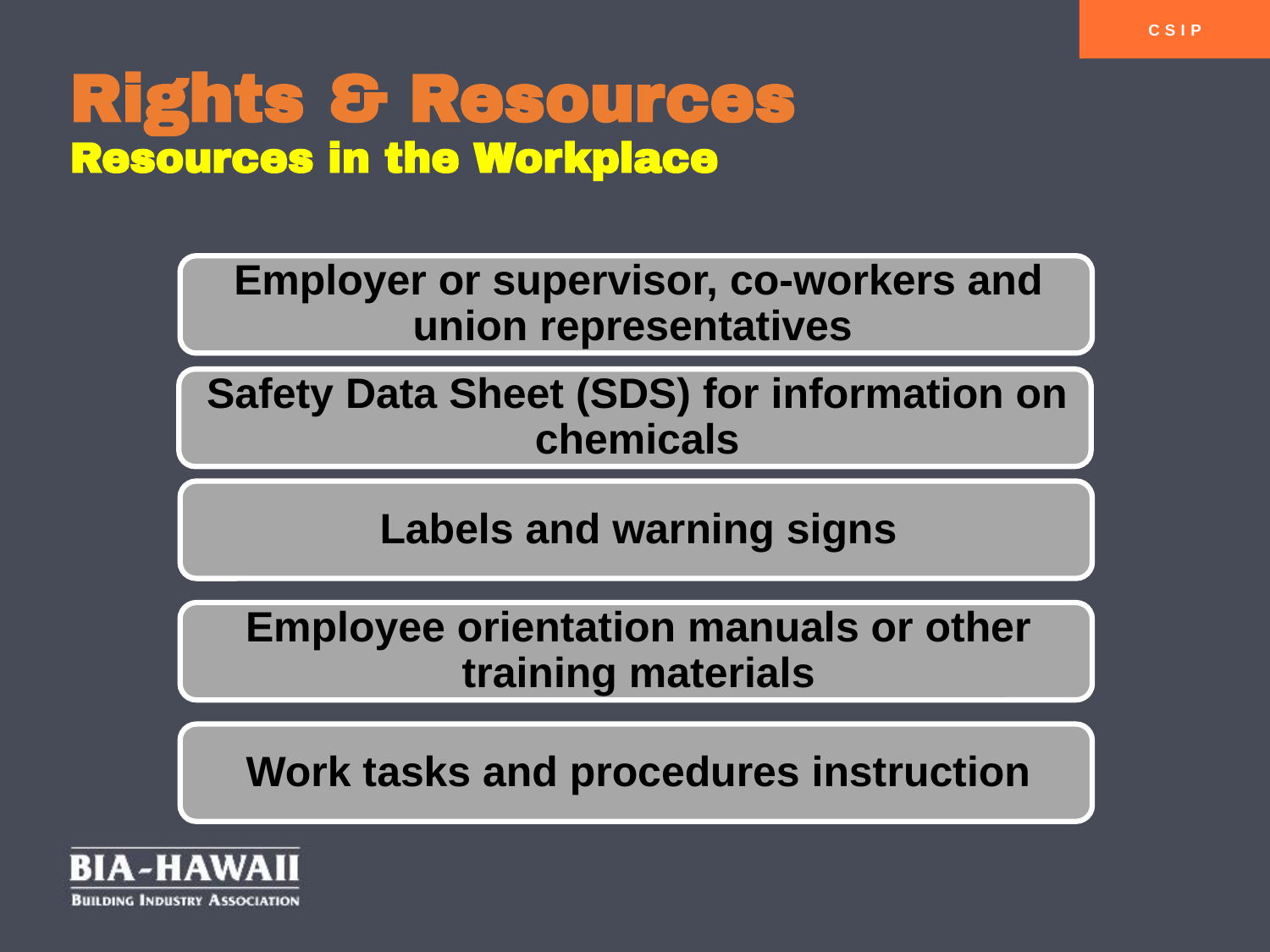

# Rights & Resources Resources in the Workplace
Employer or supervisor, co-workers and union representatives
Safety Data Sheet (SDS) for information on chemicals
Labels and warning signs
Employee orientation manuals or other training materials
Work tasks and procedures instruction